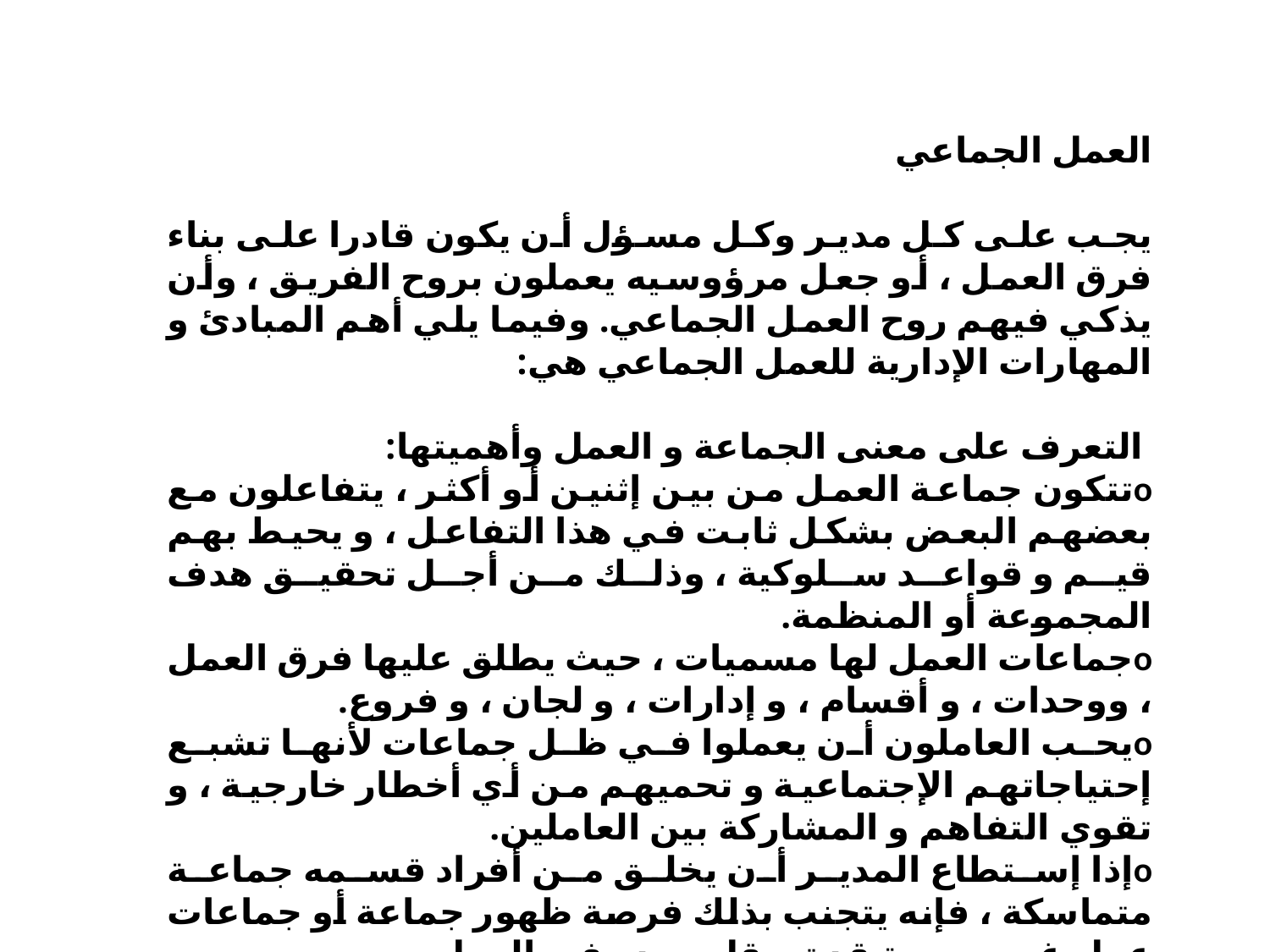

العمل الجماعي

يجب على كل مدير وكل مسؤل أن يكون قادرا على بناء فرق العمل ، أو جعل مرؤوسيه يعملون بروح الفريق ، وأن يذكي فيهم روح العمل الجماعي. وفيما يلي أهم المبادئ و المهارات الإدارية للعمل الجماعي هي:

 التعرف على معنى الجماعة و العمل وأهميتها:
oتتكون جماعة العمل من بين إثنين أو أكثر ، يتفاعلون مع بعضهم البعض بشكل ثابت في هذا التفاعل ، و يحيط بهم قيم و قواعد سلوكية ، وذلك من أجل تحقيق هدف المجموعة أو المنظمة.
oجماعات العمل لها مسميات ، حيث يطلق عليها فرق العمل ، ووحدات ، و أقسام ، و إدارات ، و لجان ، و فروع.
oيحب العاملون أن يعملوا في ظل جماعات لأنها تشبع إحتياجاتهم الإجتماعية و تحميهم من أي أخطار خارجية ، و تقوي التفاهم و المشاركة بين العاملين.
oإذا إستطاع المدير أن يخلق من أفراد قسمه جماعة متماسكة ، فإنه يتجنب بذلك فرصة ظهور جماعة أو جماعات عمل غير رسمية قد تعرقل جوده في العمل.